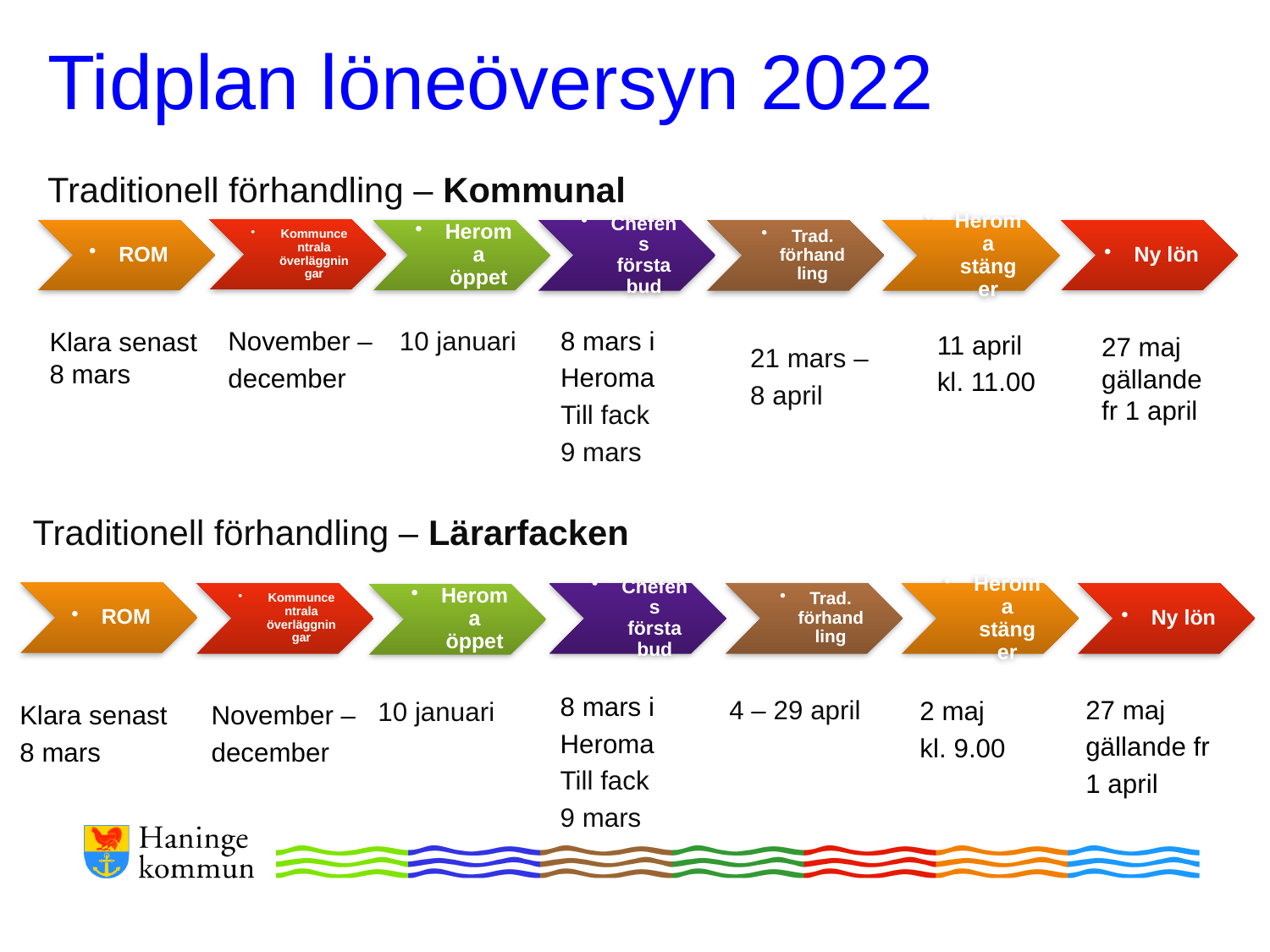

Tidplan löneöversyn 2022

Traditionell förhandling – Kommunal
ROM
Kommuncentrala överläggningar
Heroma öppet
Chefens första bud
Trad. förhandling
Heroma stänger
Ny lön
8 mars i
Heroma
Till fack
9 mars

November –
december
10 januari
Klara senast 8 mars
11 april
kl. 11.00
27 maj gällande fr 1 april
21 mars –
8 april

Traditionell förhandling – Lärarfacken
ROM
Kommuncentrala överläggningar
Heroma öppet
Chefens första bud
Trad. förhandling
Heroma stänger
Ny lön
8 mars i
Heroma
Till fack
9 mars
4 – 29 april

27 maj
gällande fr
1 april
2 maj
kl. 9.00
10 januari
Klara senast
8 mars
November –
december